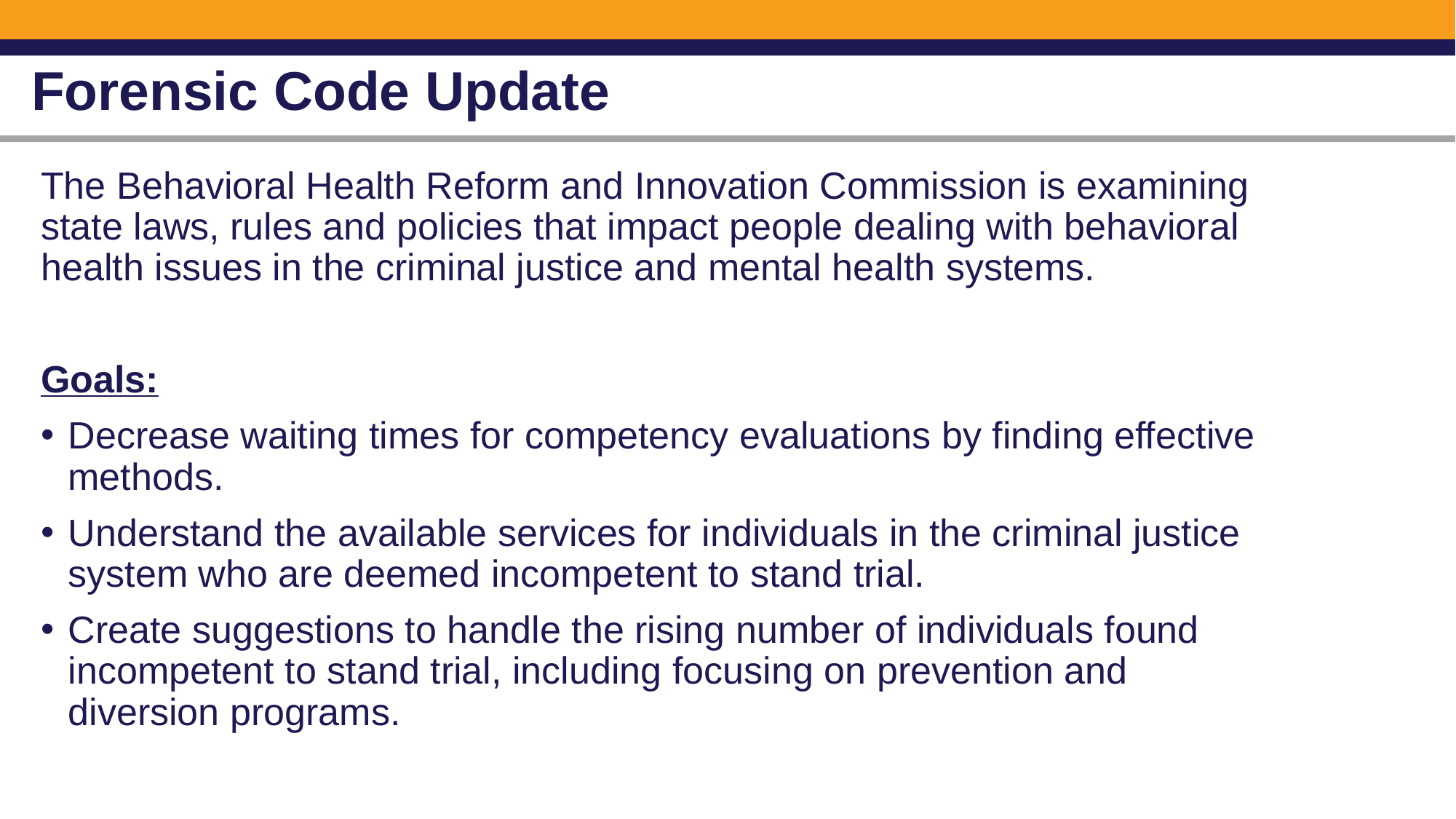

# Forensic Code Update
The Behavioral Health Reform and Innovation Commission is examining state laws, rules and policies that impact people dealing with behavioral health issues in the criminal justice and mental health systems.

Goals:
Decrease waiting times for competency evaluations by finding effective methods.
Understand the available services for individuals in the criminal justice system who are deemed incompetent to stand trial.
Create suggestions to handle the rising number of individuals found incompetent to stand trial, including focusing on prevention and diversion programs.